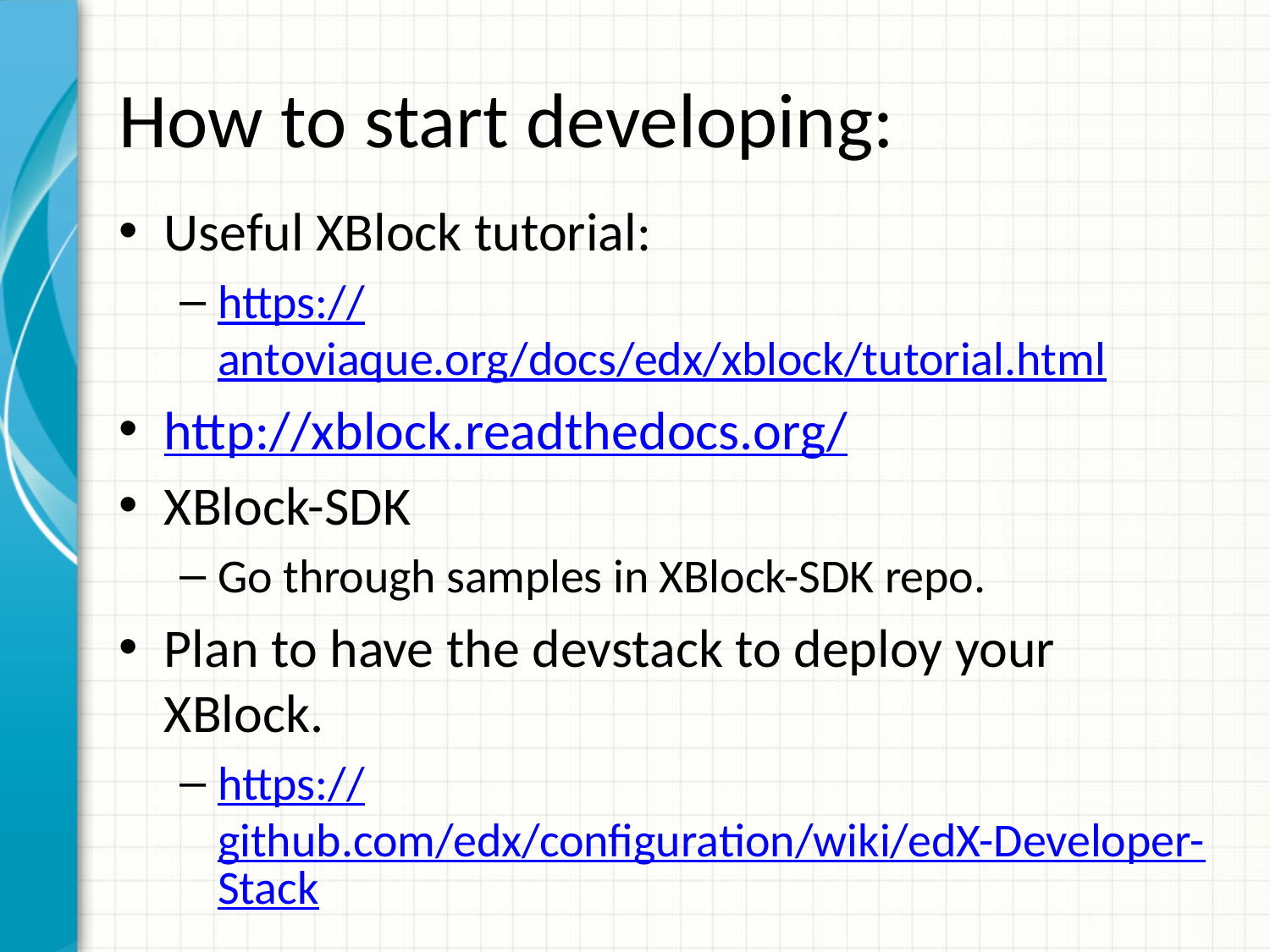

# How to start developing:
Useful XBlock tutorial:
https://antoviaque.org/docs/edx/xblock/tutorial.html
http://xblock.readthedocs.org/
XBlock-SDK
Go through samples in XBlock-SDK repo.
Plan to have the devstack to deploy your XBlock.
https://github.com/edx/configuration/wiki/edX-Developer-Stack